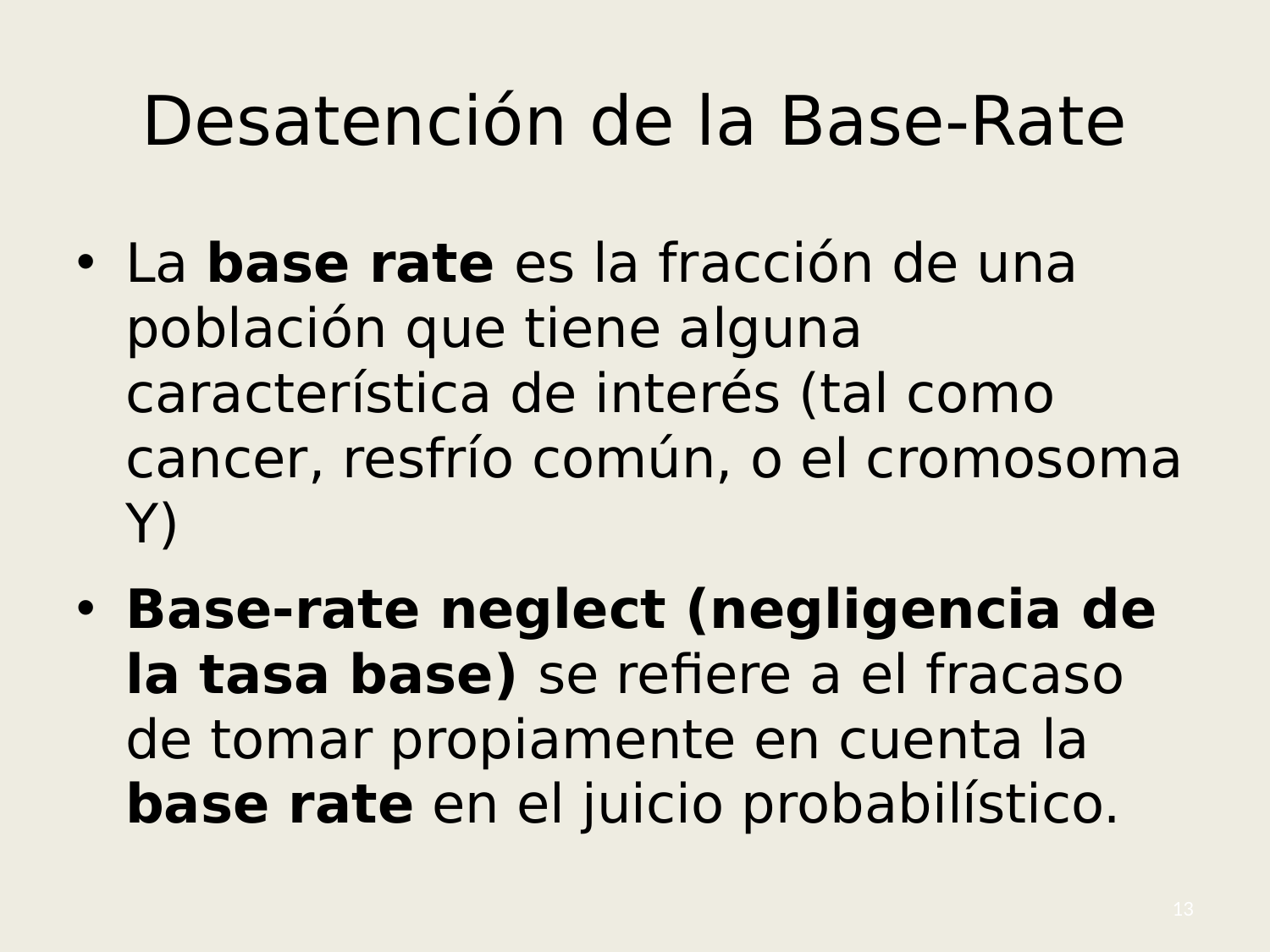

# Desatención de la Base-Rate
La base rate es la fracción de una población que tiene alguna característica de interés (tal como cancer, resfrío común, o el cromosoma Y)
Base-rate neglect (negligencia de la tasa base) se refiere a el fracaso de tomar propiamente en cuenta la base rate en el juicio probabilístico.

13